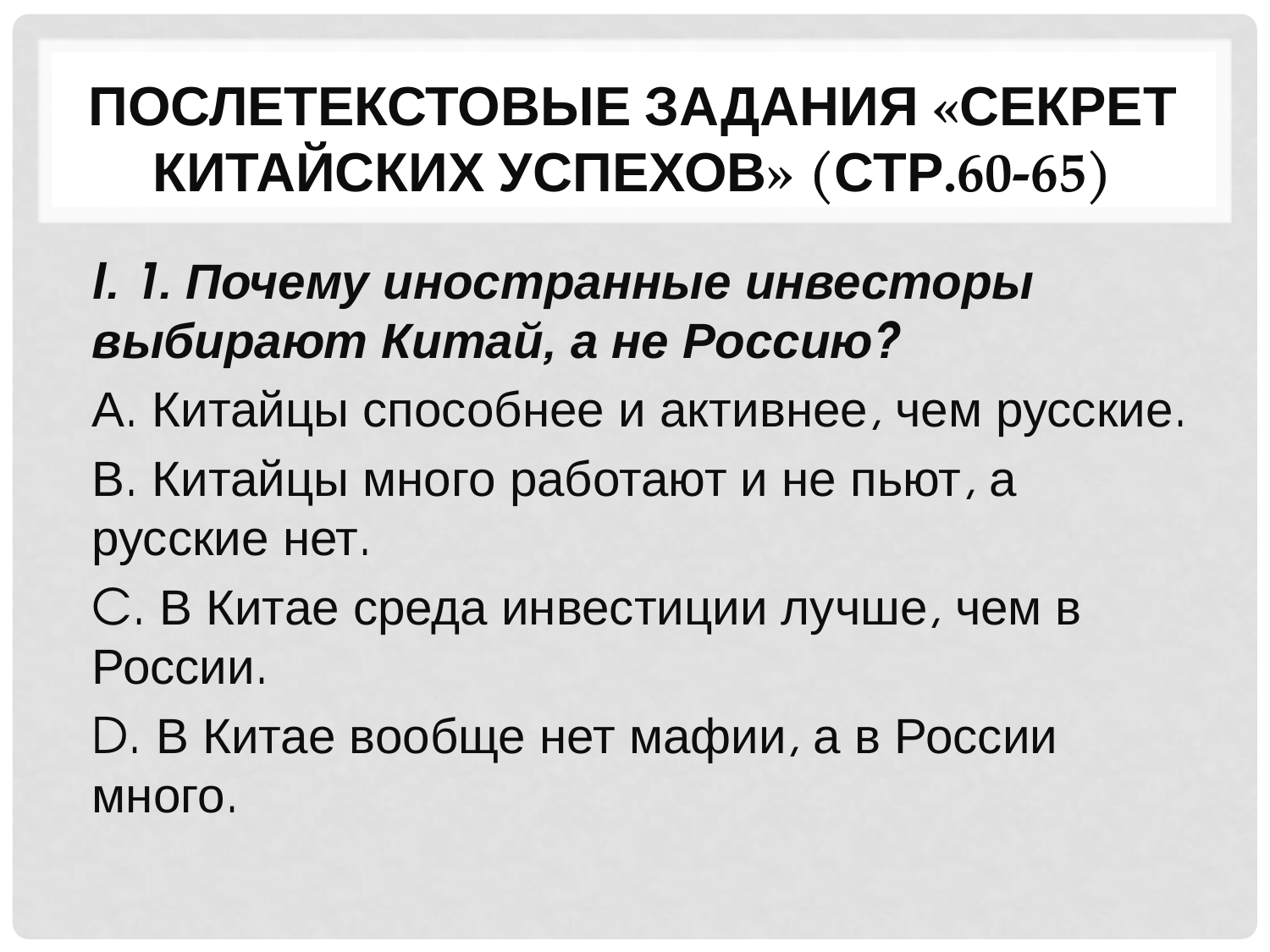

# Послетекстовые задания «секрет китайских успехов» (стр.60-65)
I. 1. Почему иностранные инвесторы выбирают Китай, а не Россию?
А. Китайцы способнее и активнее, чем русские.
В. Китайцы много работают и не пьют, а русские нет.
C. В Китае среда инвестиции лучше, чем в России.
D. В Китае вообще нет мафии, а в России много.